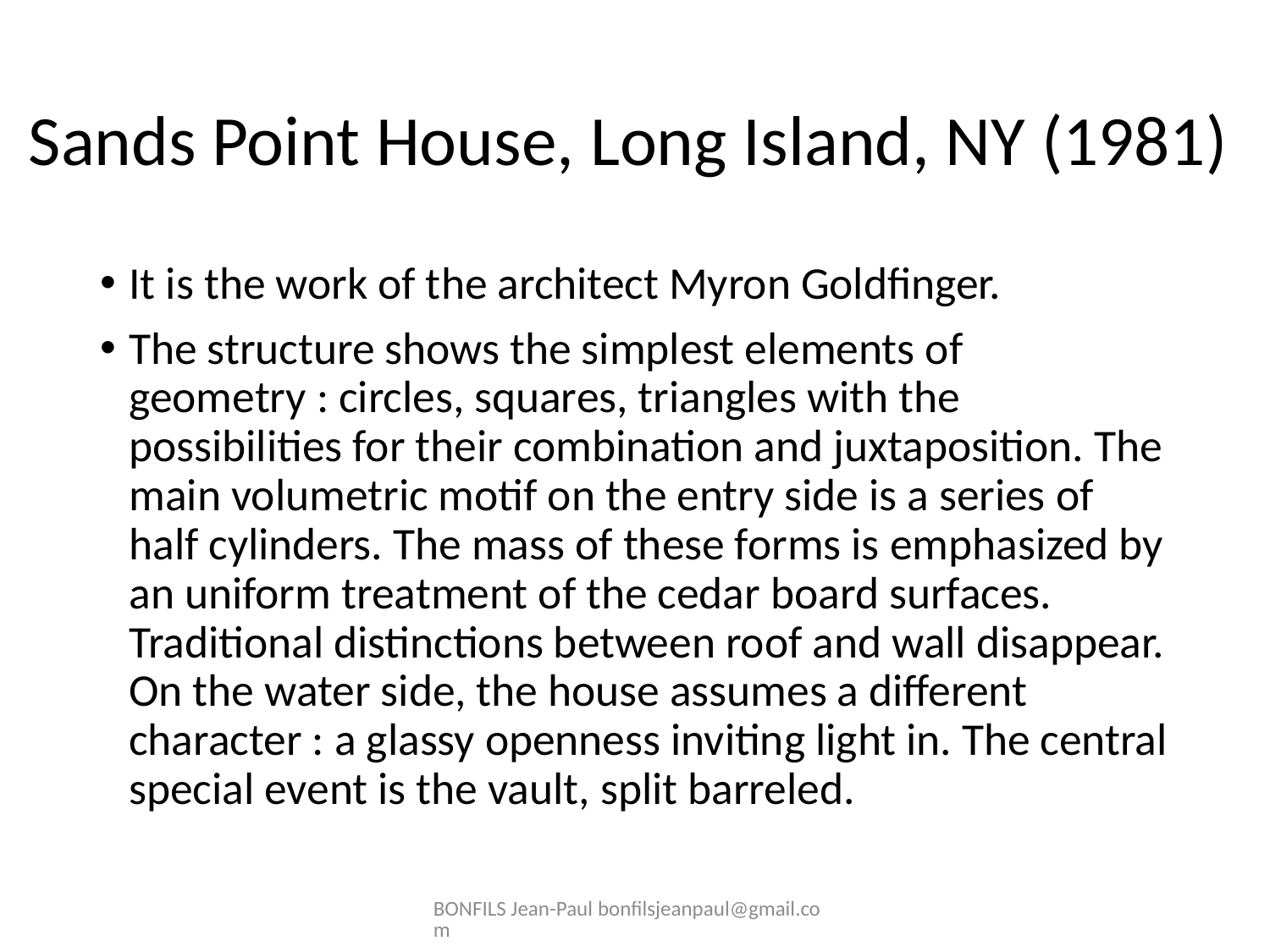

# Sands Point House, Long Island, NY (1981)
It is the work of the architect Myron Goldfinger.
The structure shows the simplest elements of geometry : circles, squares, triangles with the possibilities for their combination and juxtaposition. The main volumetric motif on the entry side is a series of half cylinders. The mass of these forms is emphasized by an uniform treatment of the cedar board surfaces. Traditional distinctions between roof and wall disappear. On the water side, the house assumes a different character : a glassy openness inviting light in. The central special event is the vault, split barreled.
BONFILS Jean-Paul bonfilsjeanpaul@gmail.com